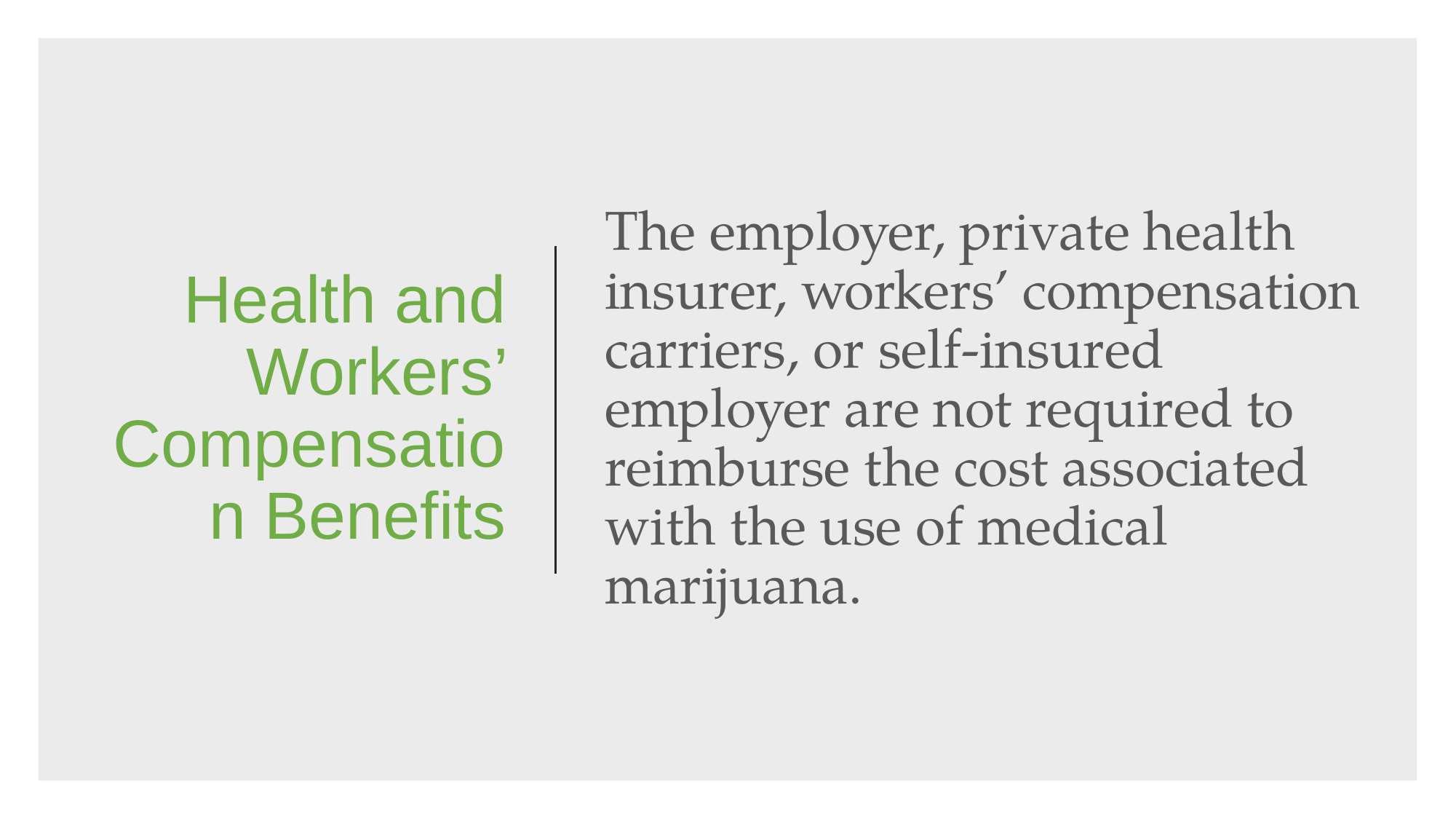

# Health and Workers’ Compensation Benefits
The employer, private health insurer, workers’ compensation carriers, or self-insured employer are not required to reimburse the cost associated with the use of medical marijuana.